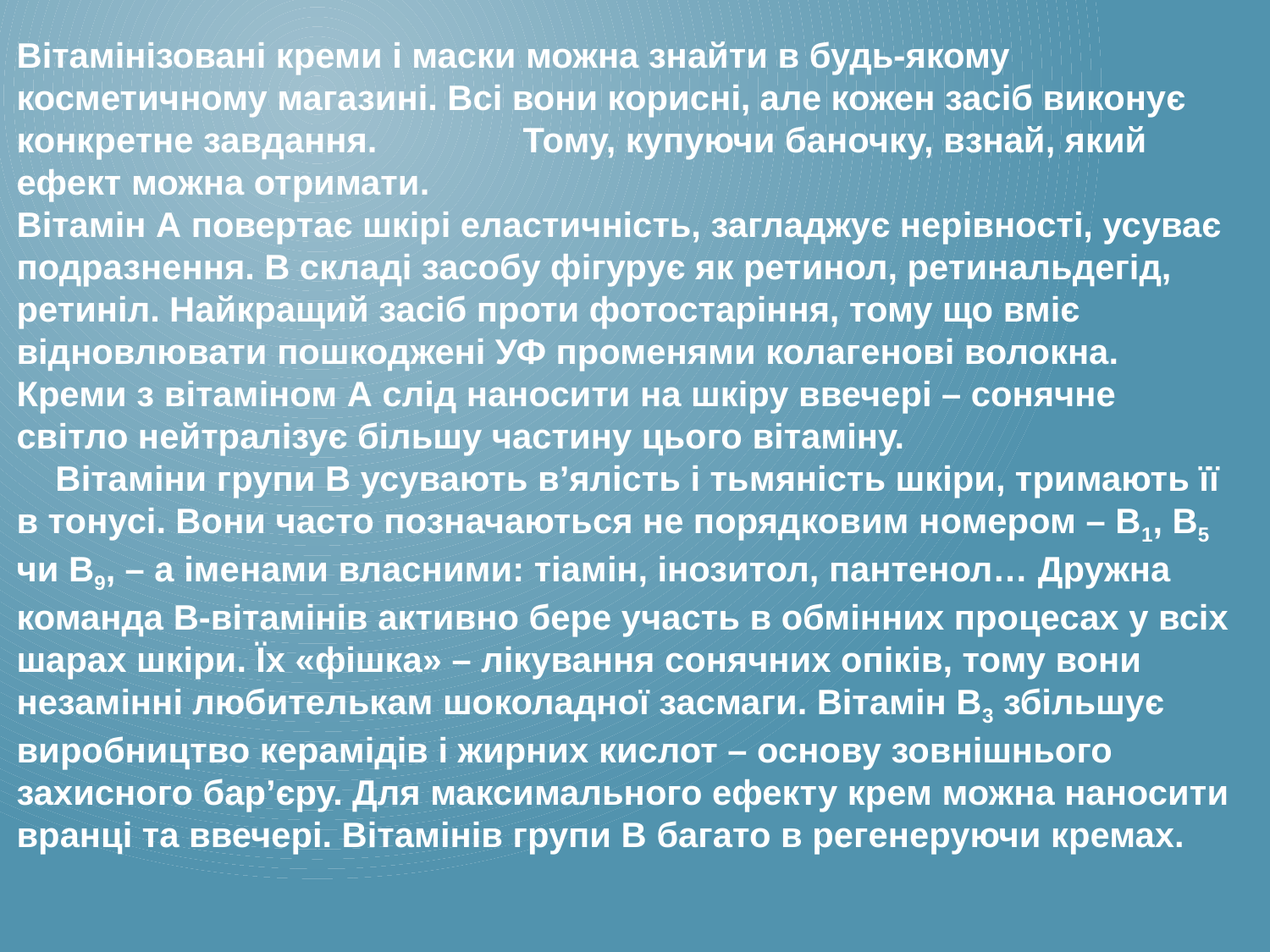

Вітамінізовані креми і маски можна знайти в будь-якому косметичному магазині. Всі вони корисні, але кожен засіб виконує конкретне завдання.               Тому, купуючи баночку, взнай, який ефект можна отримати.
Вітамін А повертає шкірі еластичність, загладжує нерівності, усуває подразнення. В складі засобу фігурує як ретинол, ретинальдегід, ретиніл. Найкращий засіб проти фотостаріння, тому що вміє відновлювати пошкоджені УФ променями колагенові волокна. Креми з вітаміном А слід наносити на шкіру ввечері – сонячне світло нейтралізує більшу частину цього вітаміну.
    Вітаміни групи В усувають в’ялість і тьмяність шкіри, тримають її в тонусі. Вони часто позначаються не порядковим номером – В1, В5 чи В9, – а іменами власними: тіамін, інозитол, пантенол… Дружна команда В-вітамінів активно бере участь в обмінних процесах у всіх шарах шкіри. Їх «фішка» – лікування сонячних опіків, тому вони незамінні любителькам шоколадної засмаги. Вітамін В3 збільшує виробництво керамідів і жирних кислот – основу зовнішнього захисного бар’єру. Для максимального ефекту крем можна наносити вранці та ввечері. Вітамінів групи В багато в регенеруючи кремах.